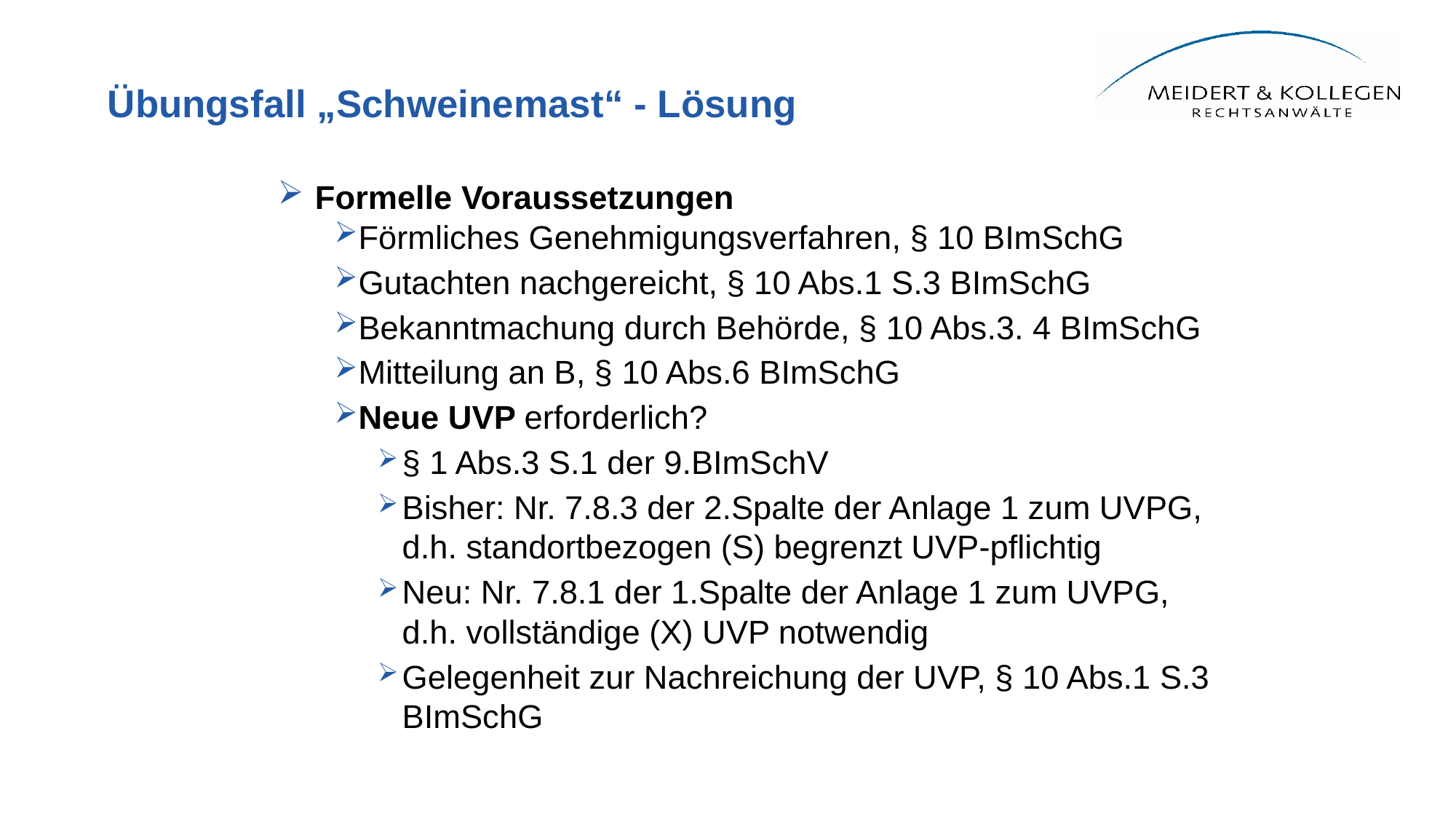

# Übungsfall „Schweinemast“ - Lösung
Formelle Voraussetzungen
Förmliches Genehmigungsverfahren, § 10 BImSchG
Gutachten nachgereicht, § 10 Abs.1 S.3 BImSchG
Bekanntmachung durch Behörde, § 10 Abs.3. 4 BImSchG
Mitteilung an B, § 10 Abs.6 BImSchG
Neue UVP erforderlich?
§ 1 Abs.3 S.1 der 9.BImSchV
Bisher: Nr. 7.8.3 der 2.Spalte der Anlage 1 zum UVPG, d.h. standortbezogen (S) begrenzt UVP-pflichtig
Neu: Nr. 7.8.1 der 1.Spalte der Anlage 1 zum UVPG, d.h. vollständige (X) UVP notwendig
Gelegenheit zur Nachreichung der UVP, § 10 Abs.1 S.3 BImSchG